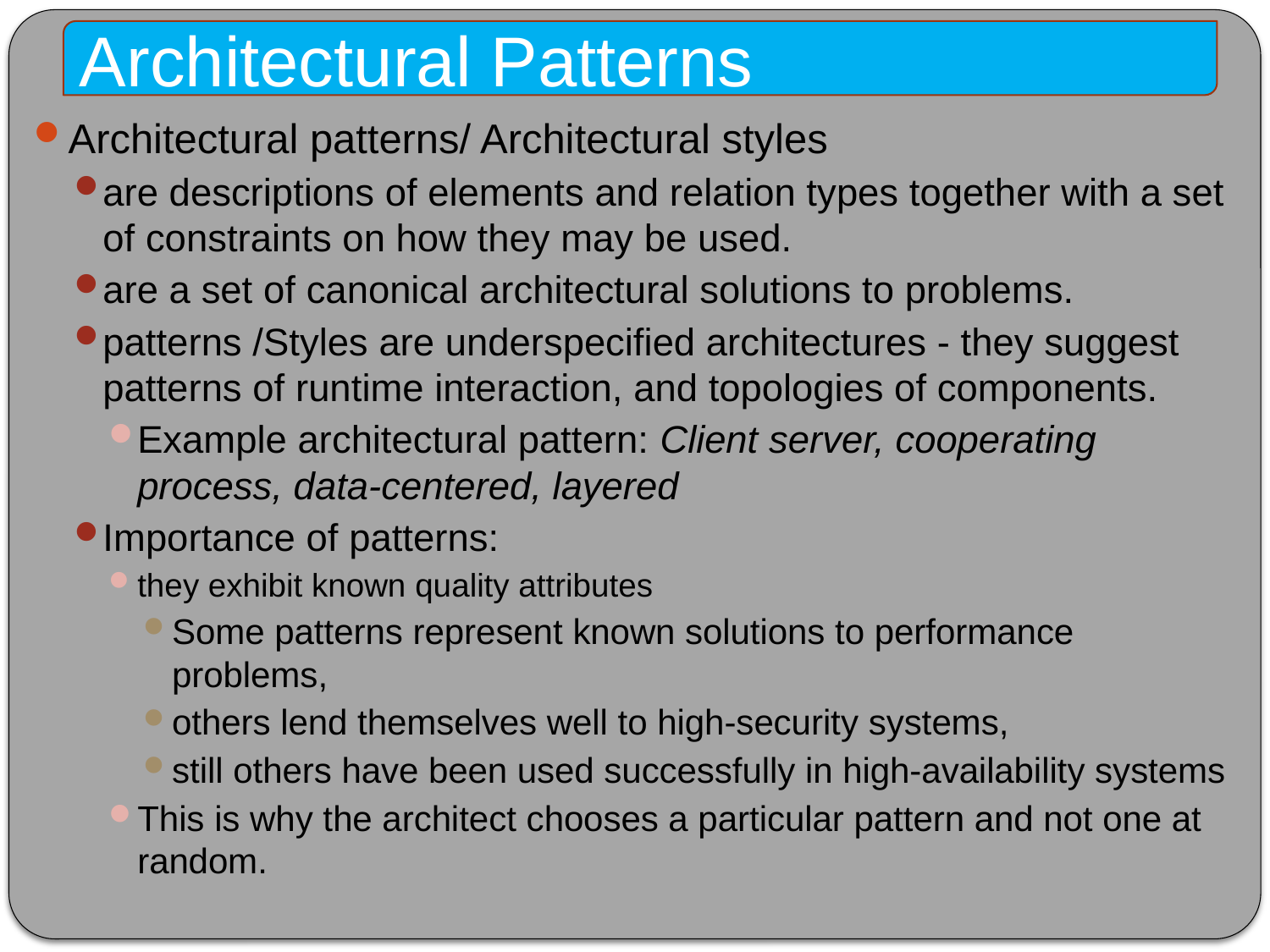

Architectural Patterns
Architectural patterns/ Architectural styles
are descriptions of elements and relation types together with a set of constraints on how they may be used.
are a set of canonical architectural solutions to problems.
patterns /Styles are underspecified architectures - they suggest patterns of runtime interaction, and topologies of components.
Example architectural pattern: Client server, cooperating process, data-centered, layered
Importance of patterns:
they exhibit known quality attributes
Some patterns represent known solutions to performance problems,
others lend themselves well to high-security systems,
still others have been used successfully in high-availability systems
This is why the architect chooses a particular pattern and not one at random.